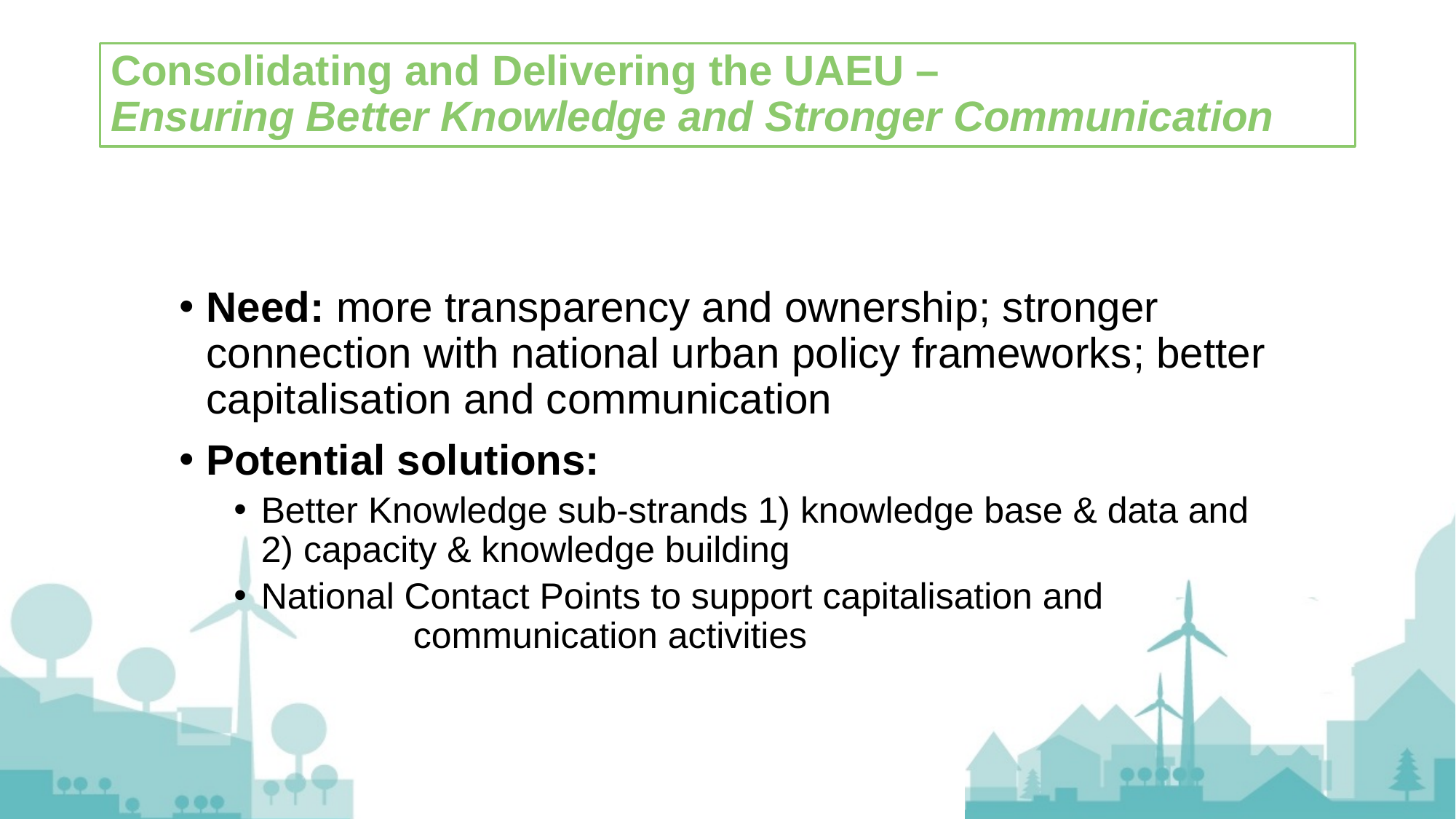

# Consolidating and Delivering the UAEU – Ensuring Better Knowledge and Stronger Communication

Need: more transparency and ownership; stronger connection with national urban policy frameworks; better capitalisation and communication
Potential solutions:
Better Knowledge sub-strands 1) knowledge base & data and 2) capacity & knowledge building
National Contact Points to support capitalisation and                                 communication activities